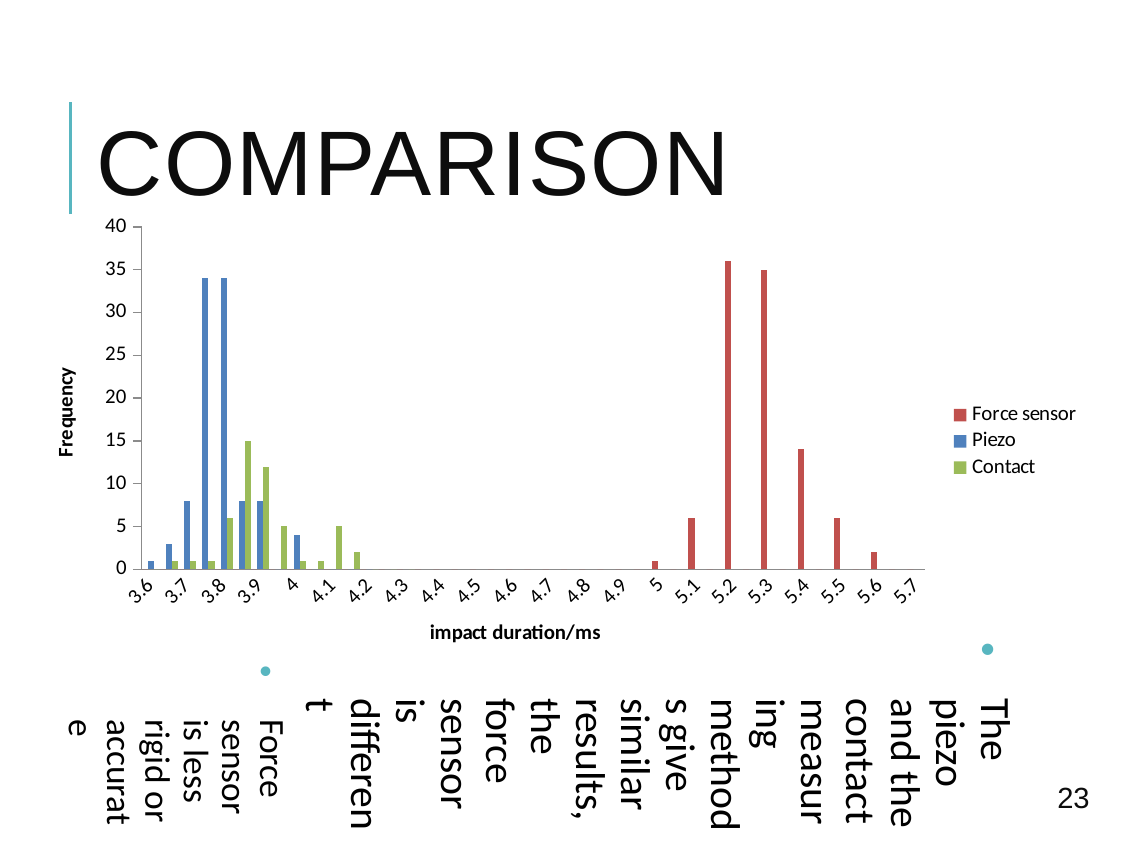

# Comparison

[unsupported chart]

The piezo and the contact measuring methods give similar results, the force sensor is different
Force sensor is less rigid or accurate
23